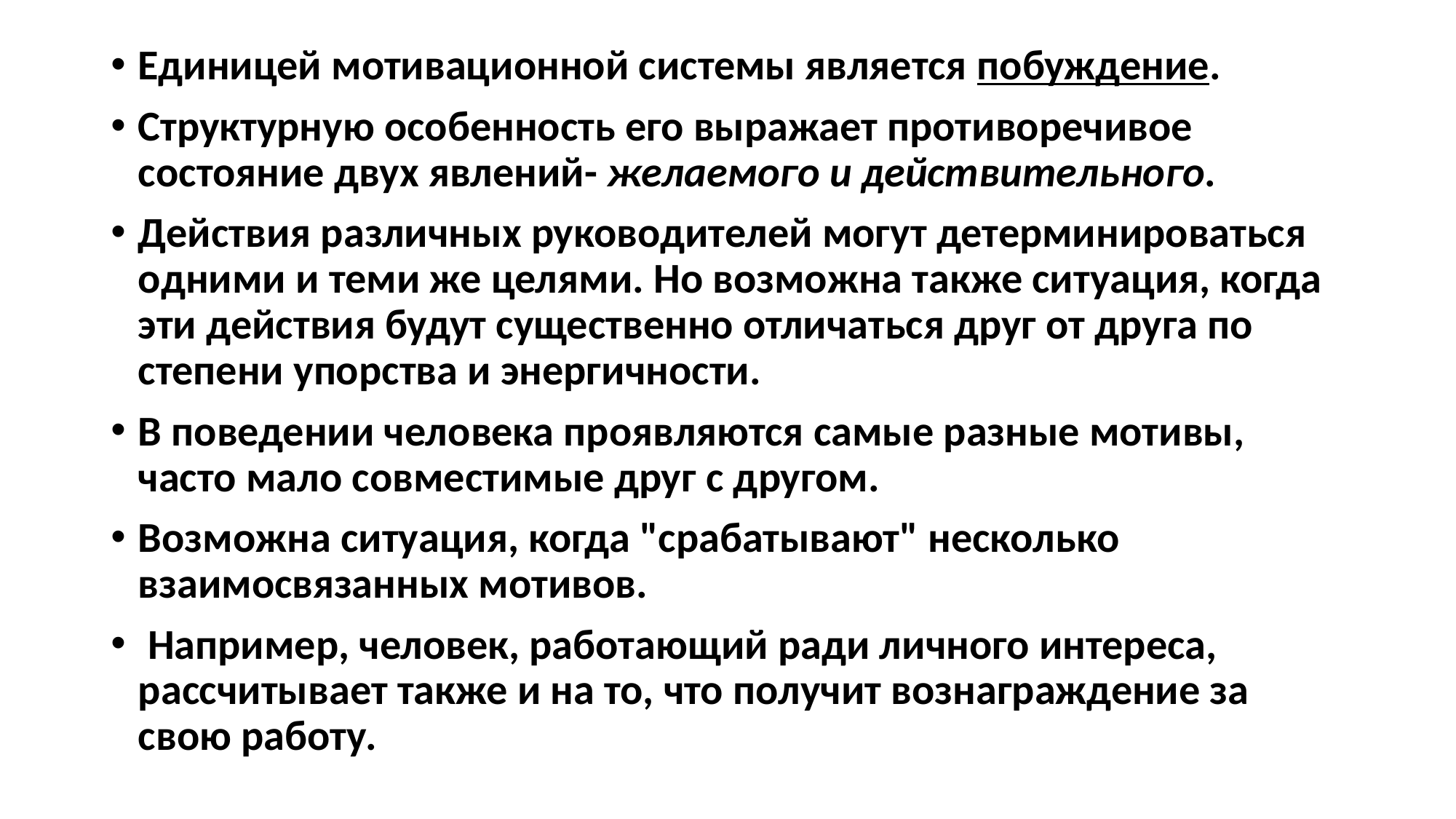

Единицей мотивационной системы является побуждение.
Структурную особенность его выражает противоречивое состояние двух явлений- желаемого и действительного.
Действия различных руководителей могут детерминироваться одними и теми же целями. Но возможна также ситуация, когда эти действия будут существенно отличаться друг от друга по степени упорства и энергичности.
В поведении человека проявляются самые разные мотивы, часто мало совместимые друг с другом.
Возможна ситуация, когда "срабатывают" несколько взаимосвязанных мотивов.
 Например, человек, работающий ради личного интереса, рассчитывает также и на то, что получит вознаграждение за свою работу.